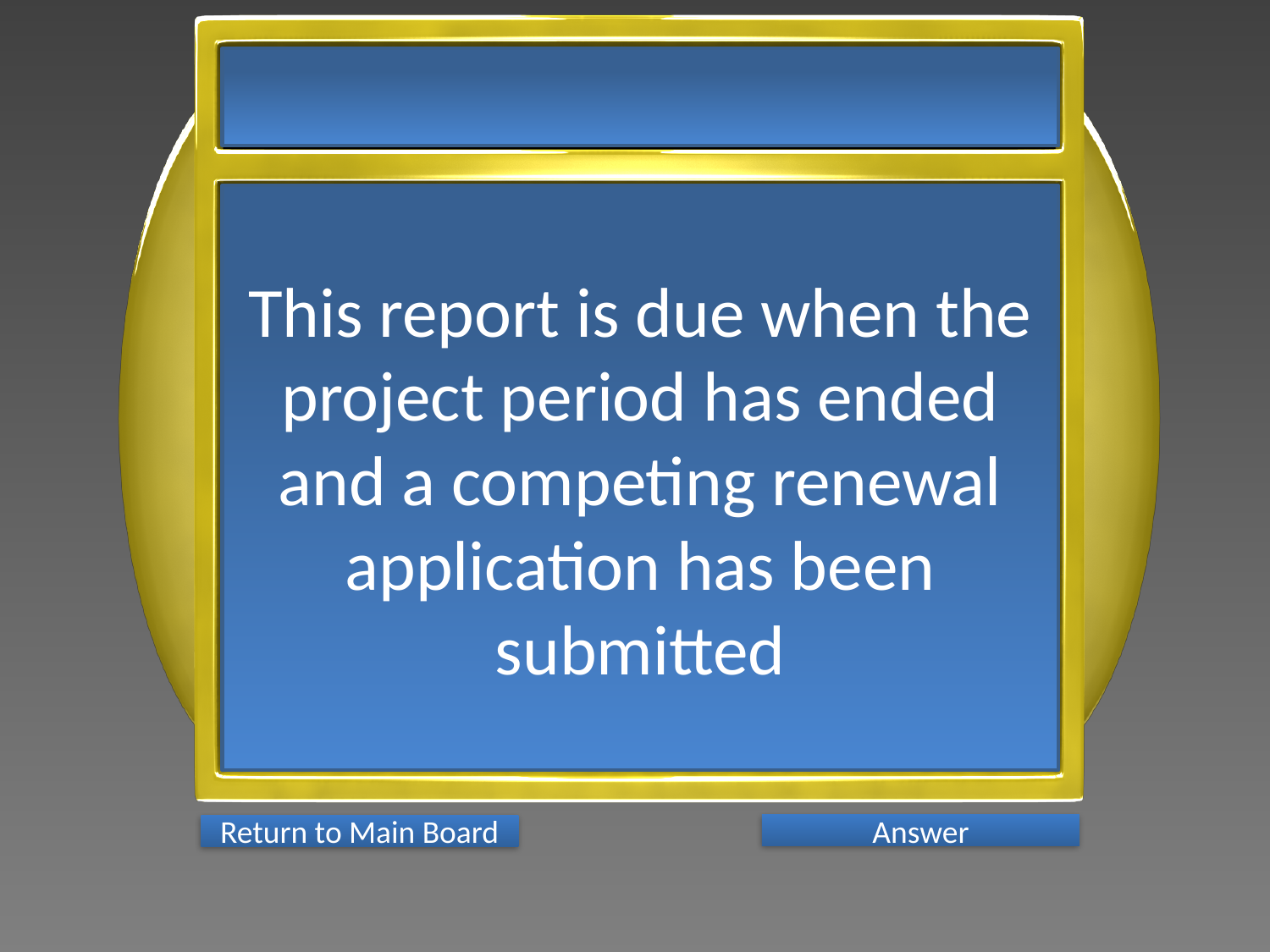

This report is due when the project period has ended and a competing renewal application has been submitted
Answer
Return to Main Board